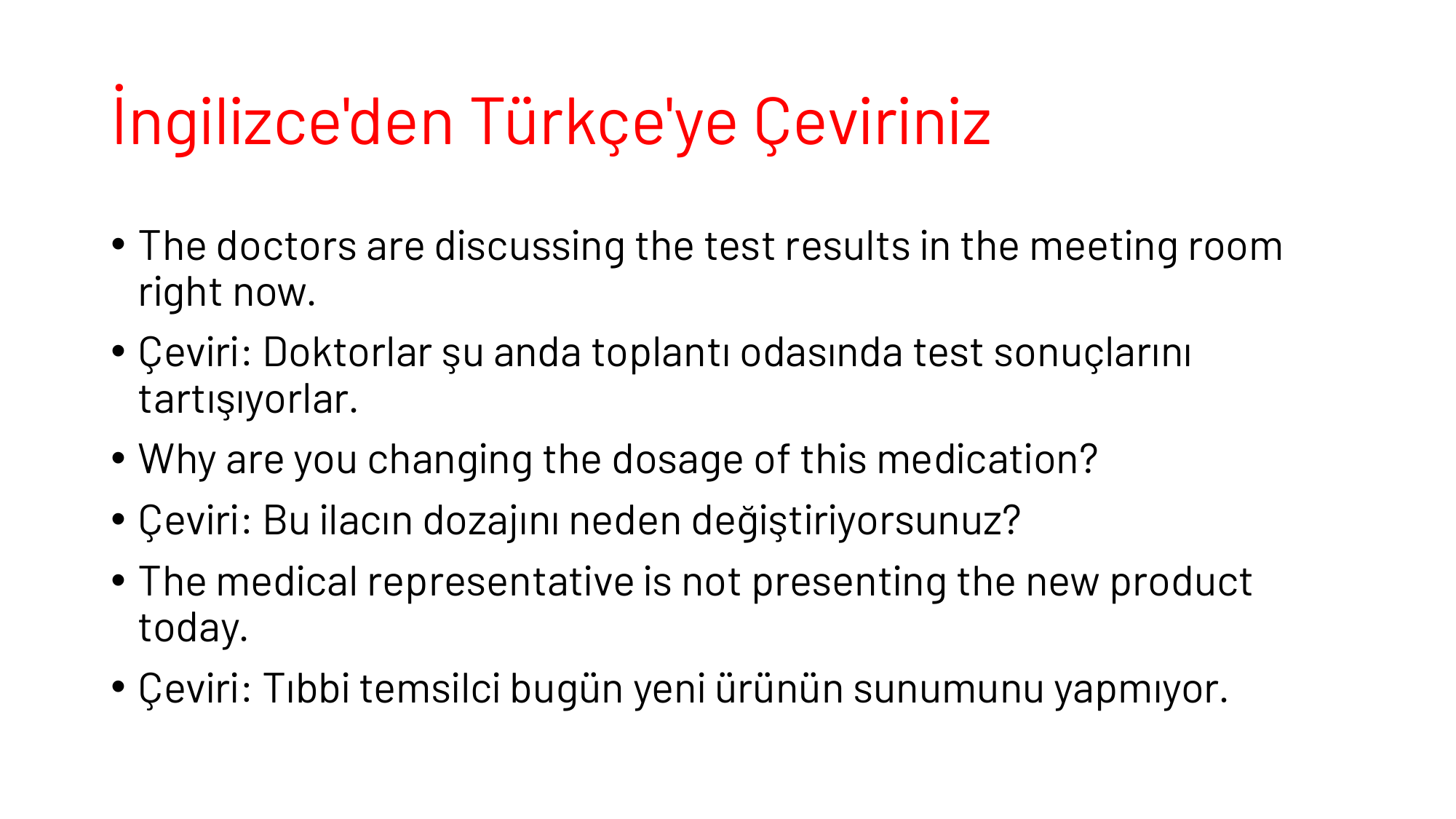

# İngilizce'den Türkçe'ye Çeviriniz
The doctors are discussing the test results in the meeting room right now.
Çeviri: Doktorlar şu anda toplantı odasında test sonuçlarını tartışıyorlar.
Why are you changing the dosage of this medication?
Çeviri: Bu ilacın dozajını neden değiştiriyorsunuz?
The medical representative is not presenting the new product today.
Çeviri: Tıbbi temsilci bugün yeni ürünün sunumunu yapmıyor.